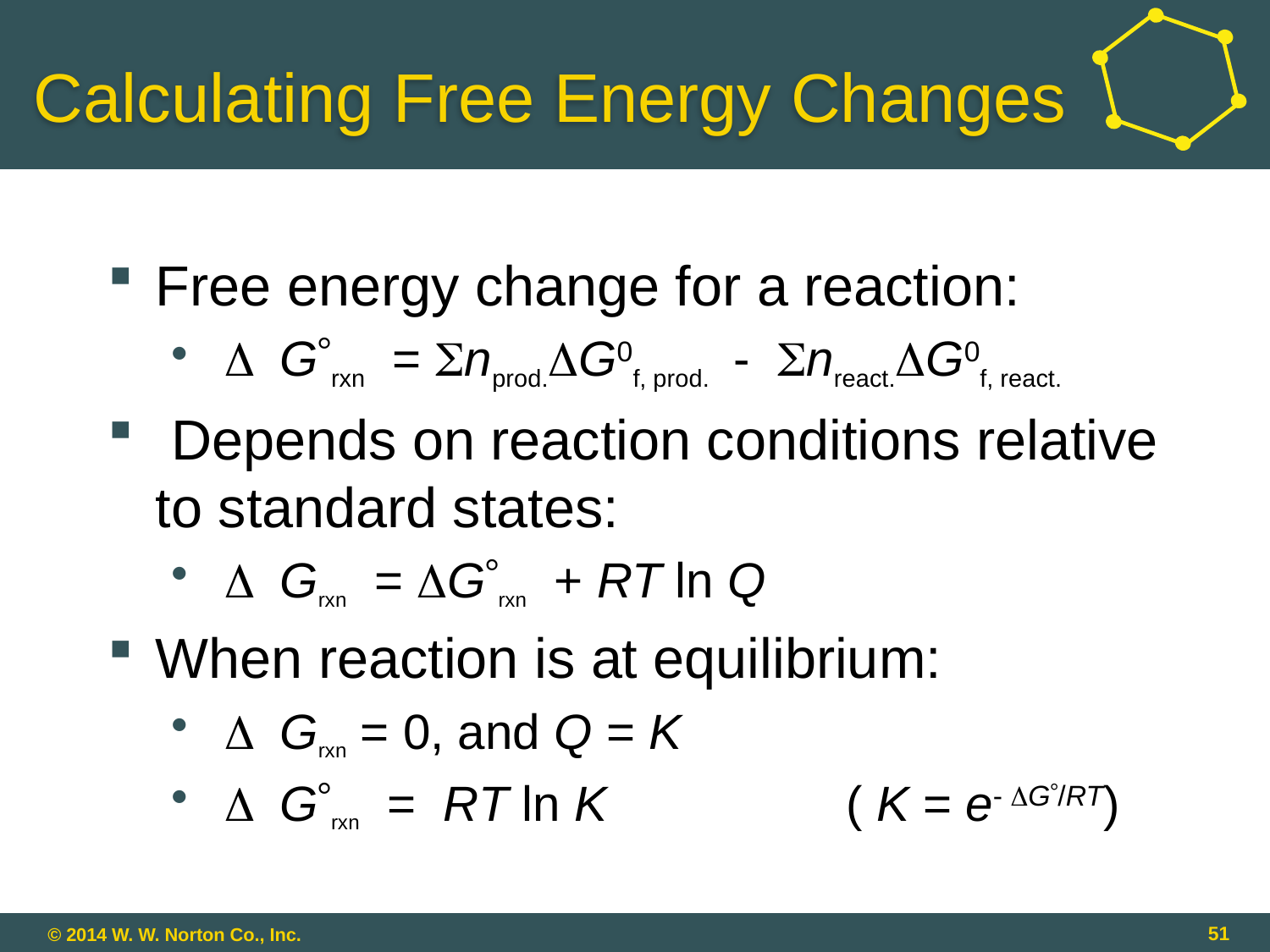

# Calculating Free Energy Changes
Free energy change for a reaction:
 Δ G°rxn  = Σnprod.ΔG0f, prod.  -  Σnreact.ΔG0f, react.
 Depends on reaction conditions relative to standard states:
 Δ Grxn  = ΔG°rxn  + RT ln Q
When reaction is at equilibrium:
 Δ Grxn = 0, and Q = K
 Δ G°rxn  =  RT ln K		( K = e- ΔG°/RT)
51